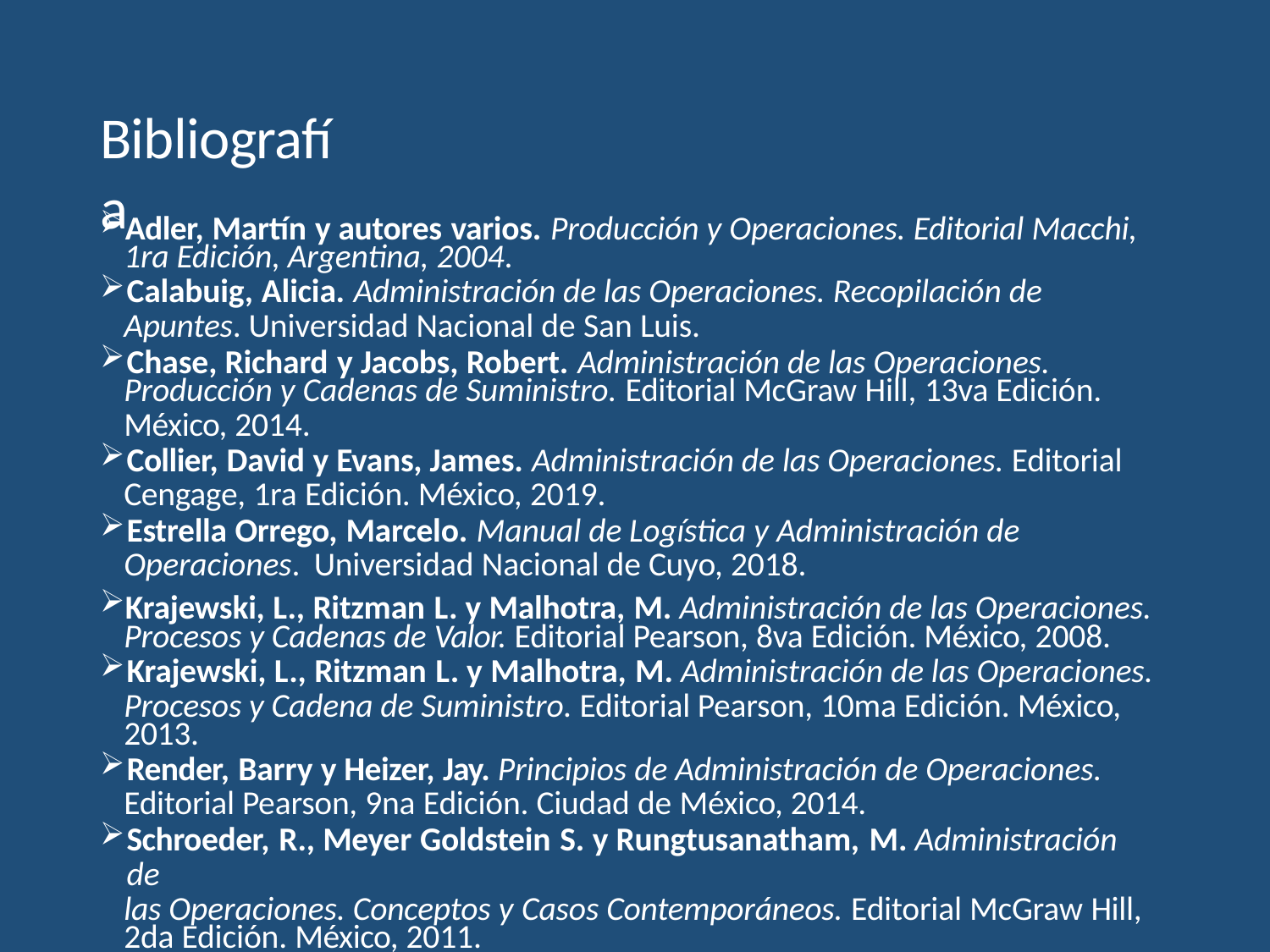

# Bibliografía
Adler, Martín y autores varios. Producción y Operaciones. Editorial Macchi,  1ra Edición, Argentina, 2004.
Calabuig, Alicia. Administración de las Operaciones. Recopilación de
Apuntes. Universidad Nacional de San Luis.
Chase, Richard y Jacobs, Robert. Administración de las Operaciones.
Producción y Cadenas de Suministro. Editorial McGraw Hill, 13va Edición.
México, 2014.
Collier, David y Evans, James. Administración de las Operaciones. Editorial
Cengage, 1ra Edición. México, 2019.
Estrella Orrego, Marcelo. Manual de Logística y Administración de
Operaciones. Universidad Nacional de Cuyo, 2018.
Krajewski, L., Ritzman L. y Malhotra, M. Administración de las Operaciones.  Procesos y Cadenas de Valor. Editorial Pearson, 8va Edición. México, 2008.
Krajewski, L., Ritzman L. y Malhotra, M. Administración de las Operaciones.
Procesos y Cadena de Suministro. Editorial Pearson, 10ma Edición. México,  2013.
Render, Barry y Heizer, Jay. Principios de Administración de Operaciones.
Editorial Pearson, 9na Edición. Ciudad de México, 2014.
Schroeder, R., Meyer Goldstein S. y Rungtusanatham, M. Administración de
las Operaciones. Conceptos y Casos Contemporáneos. Editorial McGraw Hill,  2da Edición. México, 2011.